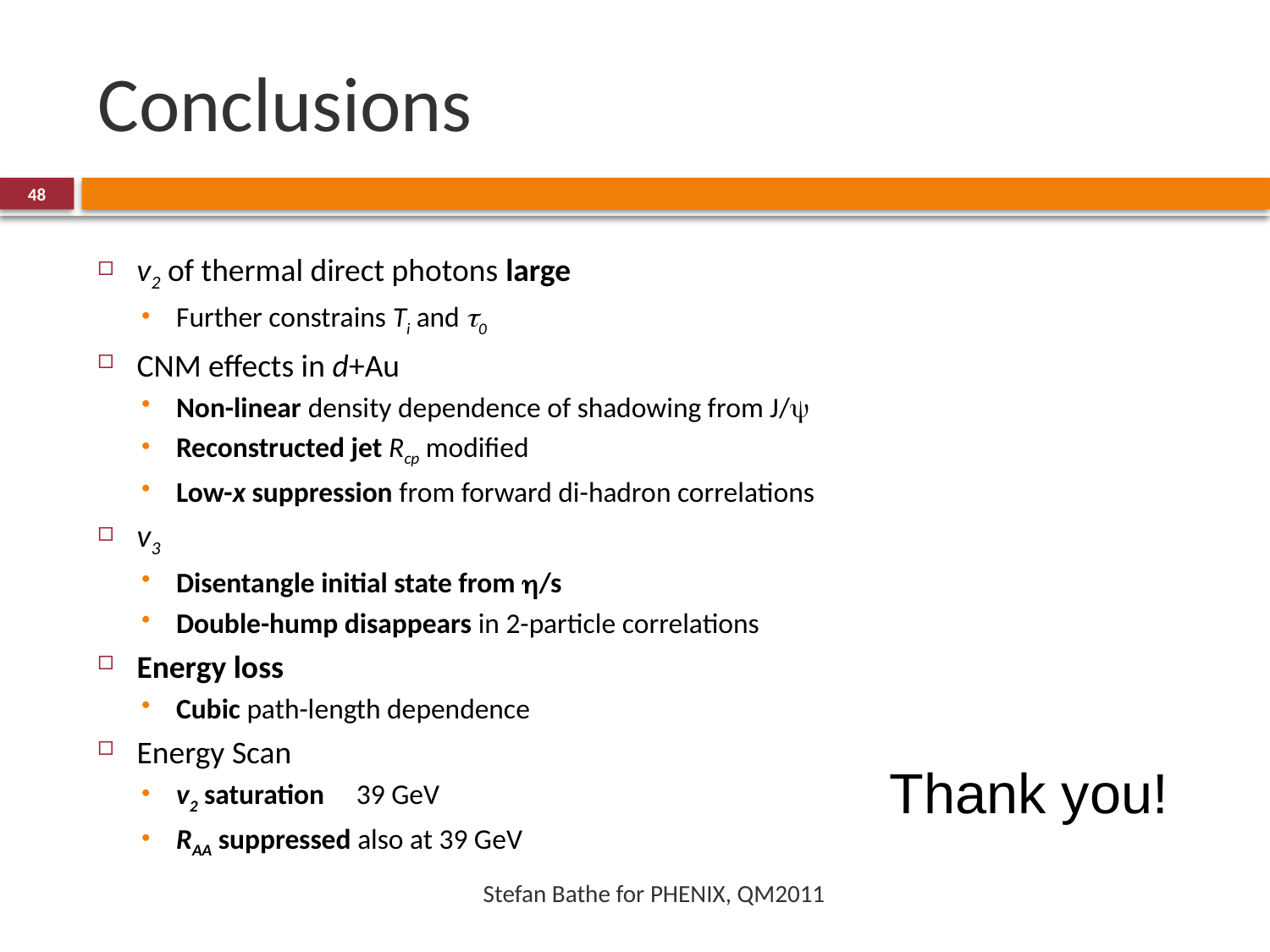

# Conclusions
48
v2 of thermal direct photons large
Further constrains Ti and τ0
CNM effects in d+Au
Non-linear density dependence of shadowing from J/ψ
Reconstructed jet Rcp modified
Low-x suppression from forward di-hadron correlations
v3
Disentangle initial state from η/s
Double-hump disappears in 2-particle correlations
Energy loss
Cubic path-length dependence
Energy Scan
v2 saturation     39 GeV
RAA suppressed also at 39 GeV
Thank you!
Stefan Bathe for PHENIX, QM2011